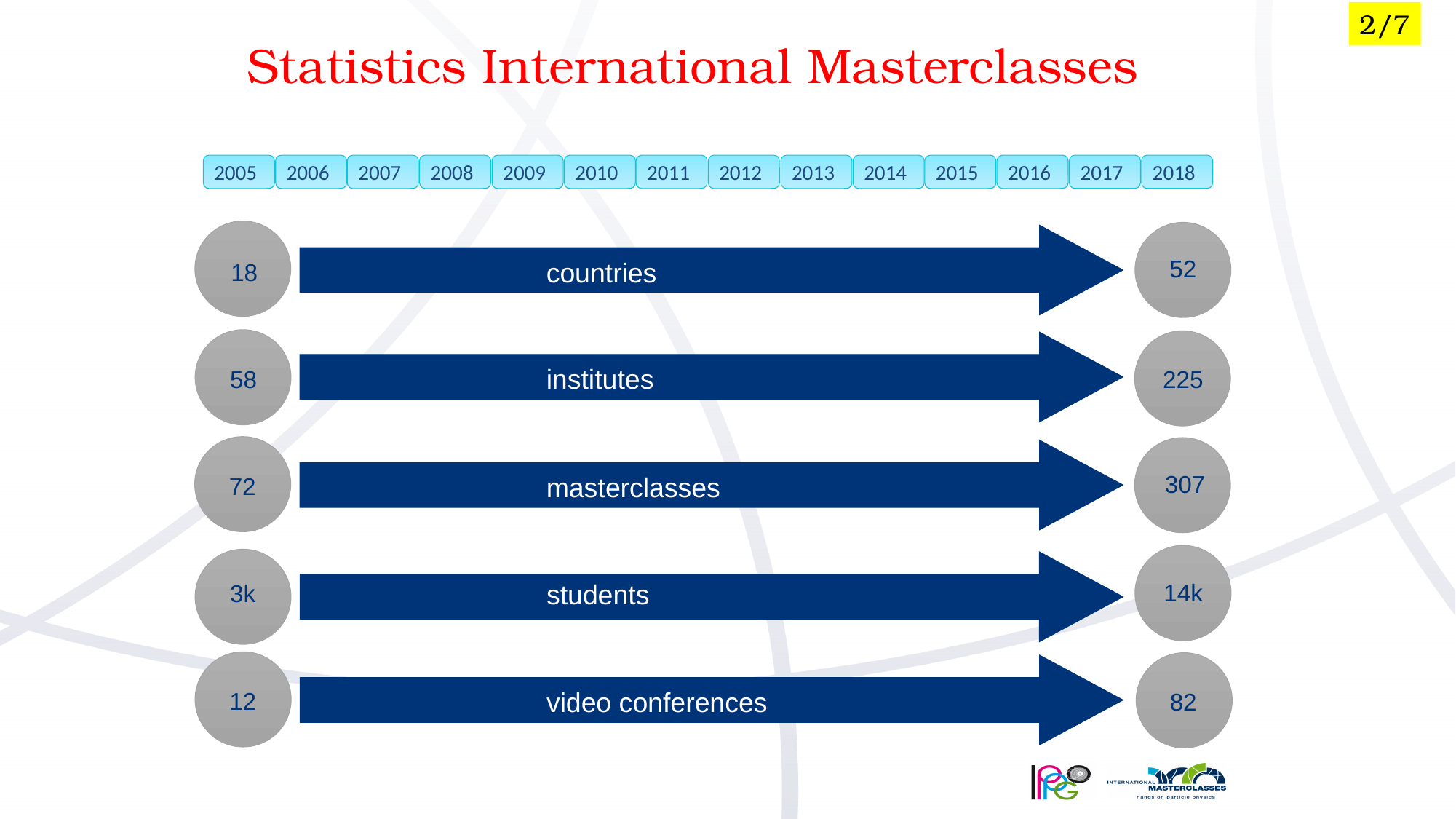

2/7
# Statistics International Masterclasses
2017
2018
2005
2006
2007
2008
2009
2010
2011
2012
2013
2014
2015
2016

52
countries
18

institutes
58
225

307
masterclasses
72

students
14k
3k

video conferences
12
82